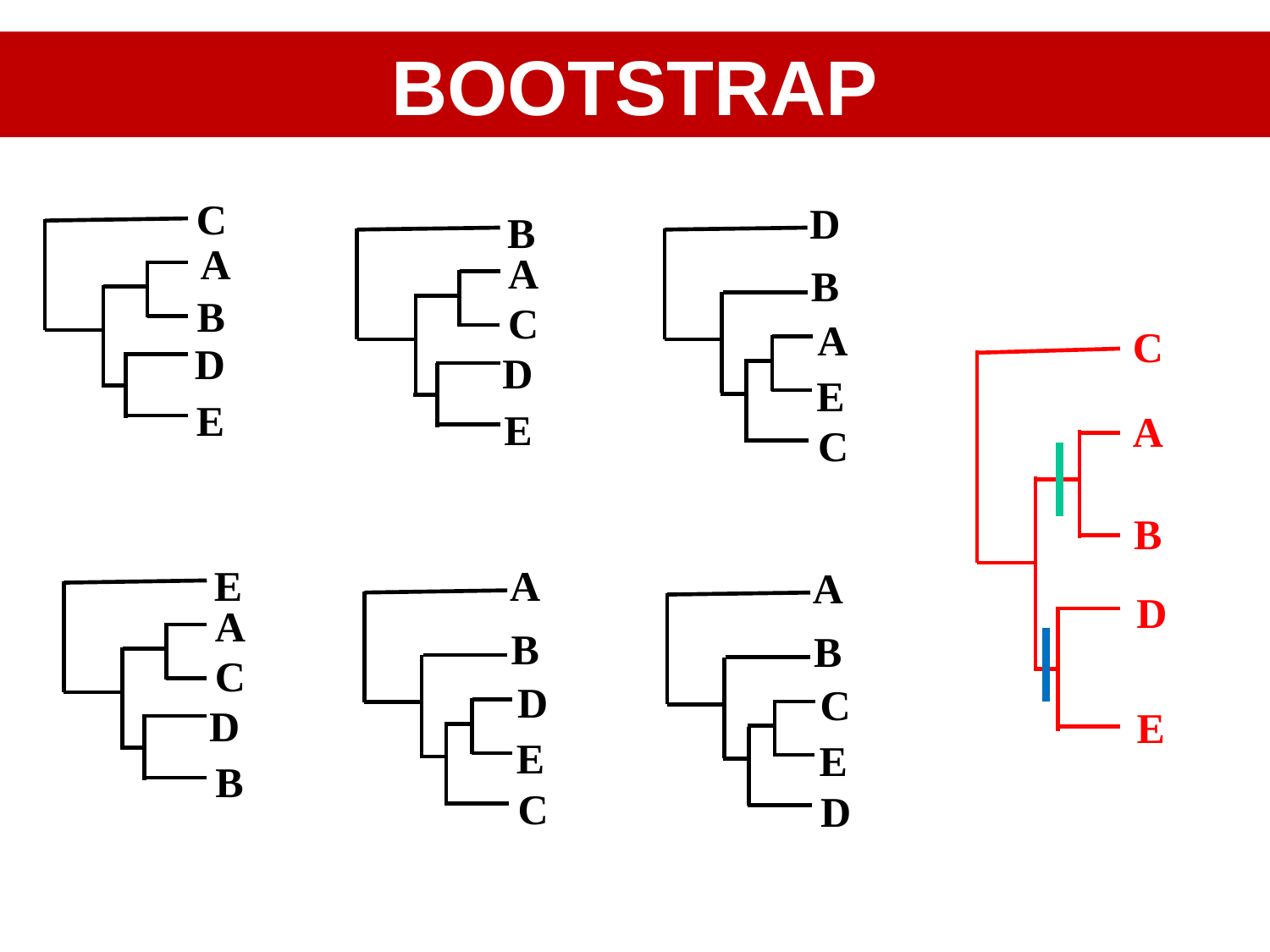

BOOTSTRAP
C
D
B
A
A
B
B
C
A
C
A
B
D
E
D
D
E
E
E
C
E
A
A
A
B
B
C
D
C
D
E
E
B
C
D